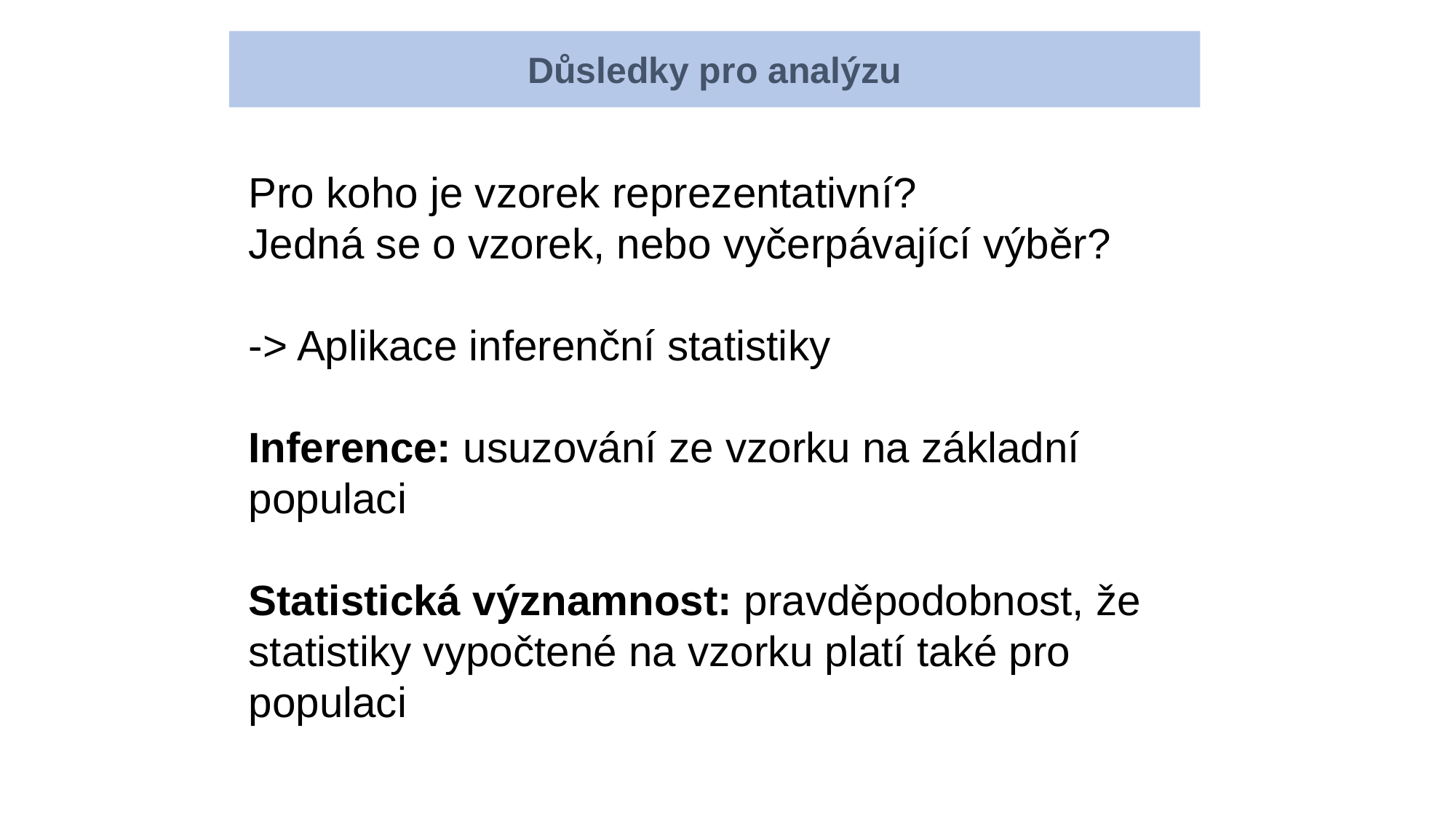

Důsledky pro analýzu
Pro koho je vzorek reprezentativní?
Jedná se o vzorek, nebo vyčerpávající výběr?

-> Aplikace inferenční statistiky

Inference: usuzování ze vzorku na základní populaci

Statistická významnost: pravděpodobnost, že statistiky vypočtené na vzorku platí také pro populaci